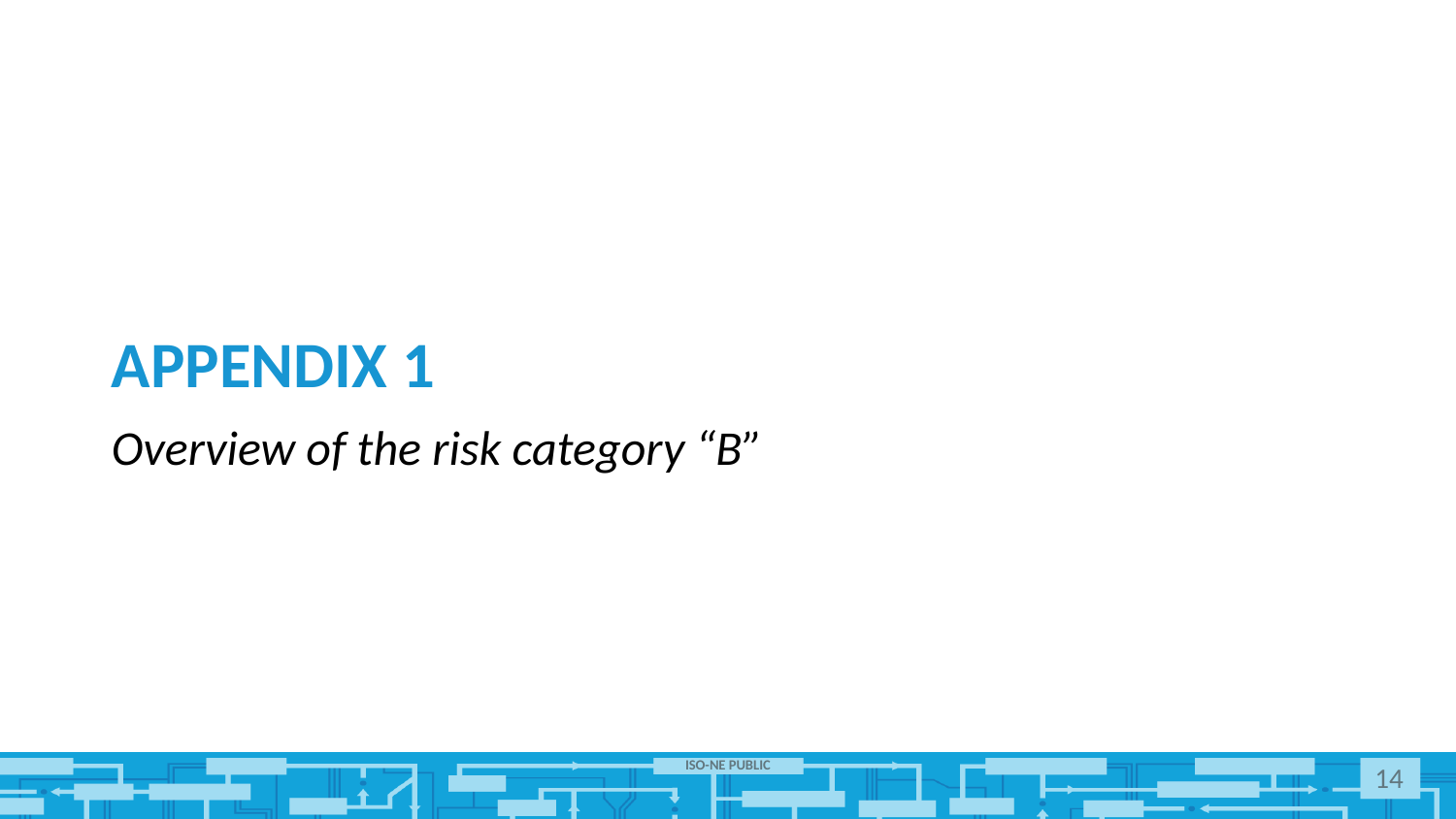

# Appendix 1
Overview of the risk category “B”
14